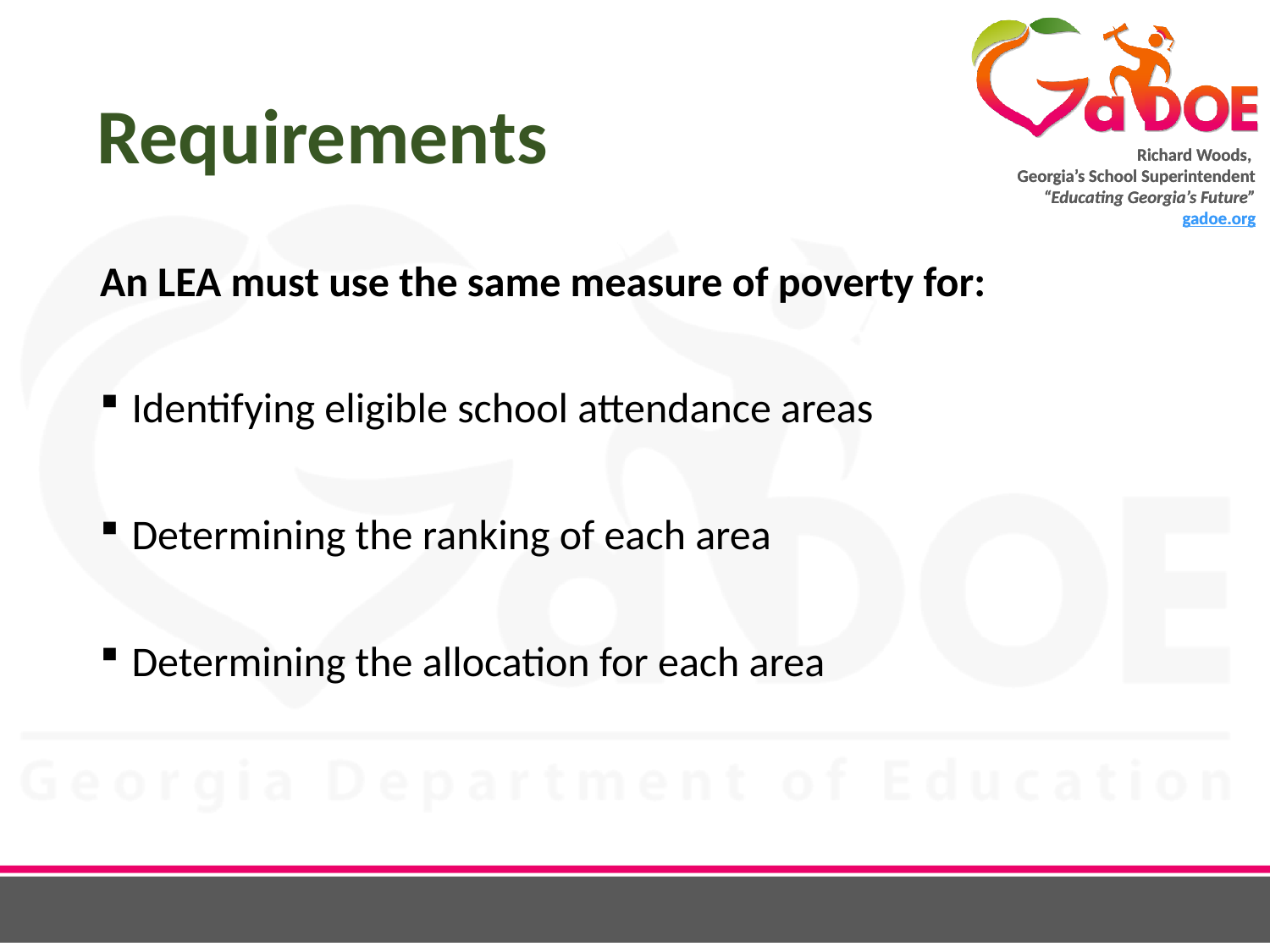

# Requirements
An LEA must use the same measure of poverty for:

Identifying eligible school attendance areas

Determining the ranking of each area

Determining the allocation for each area